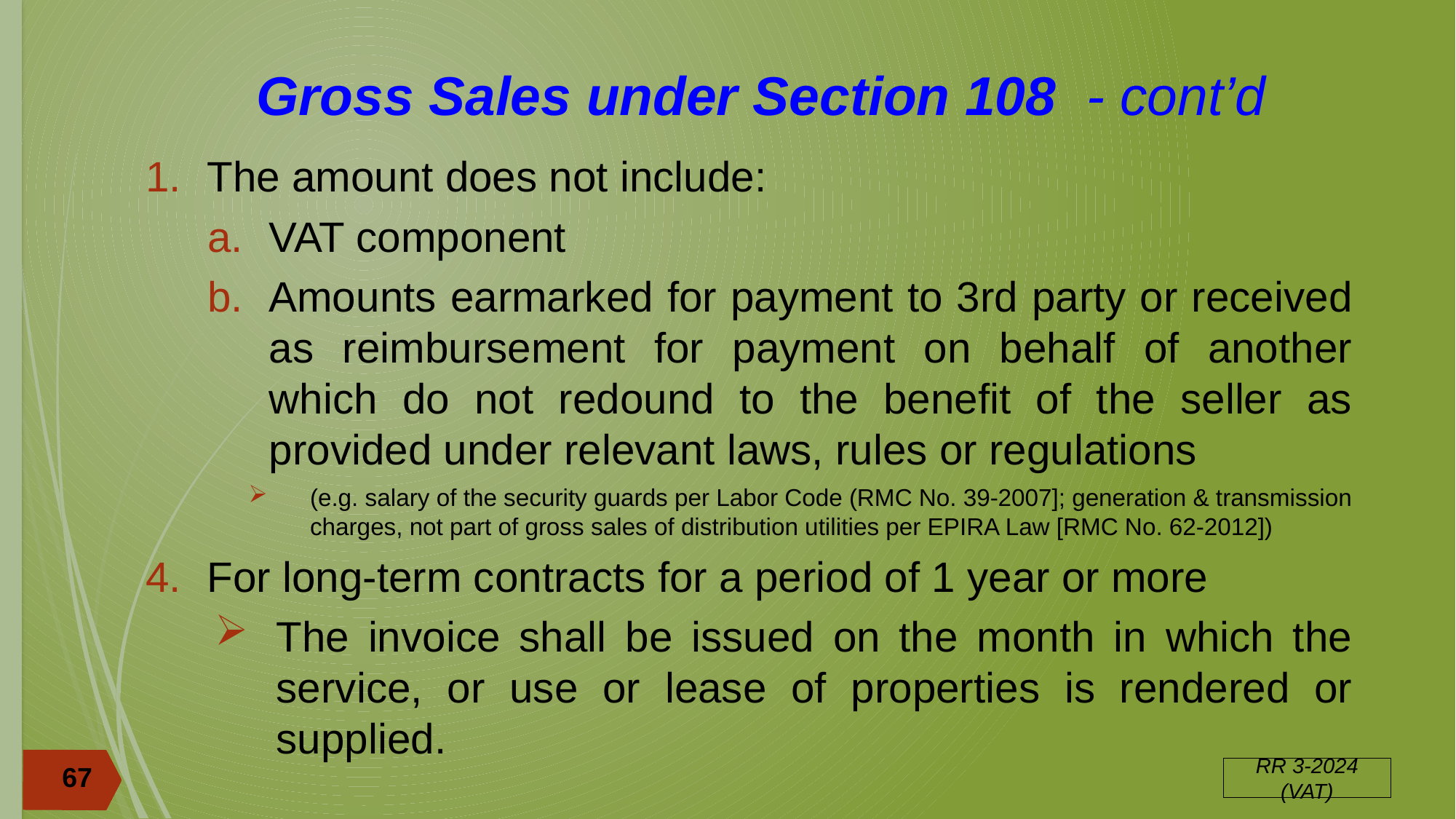

# Gross Sales under Section 108  - cont’d
The amount does not include:
VAT component
Amounts earmarked for payment to 3rd party or received as reimbursement for payment on behalf of another which do not redound to the benefit of the seller as provided under relevant laws, rules or regulations
(e.g. salary of the security guards per Labor Code (RMC No. 39-2007]; generation & transmission charges, not part of gross sales of distribution utilities per EPIRA Law [RMC No. 62-2012])
For long-term contracts for a period of 1 year or more
The invoice shall be issued on the month in which the service, or use or lease of properties is rendered or supplied.
67
RR 3-2024 (VAT)